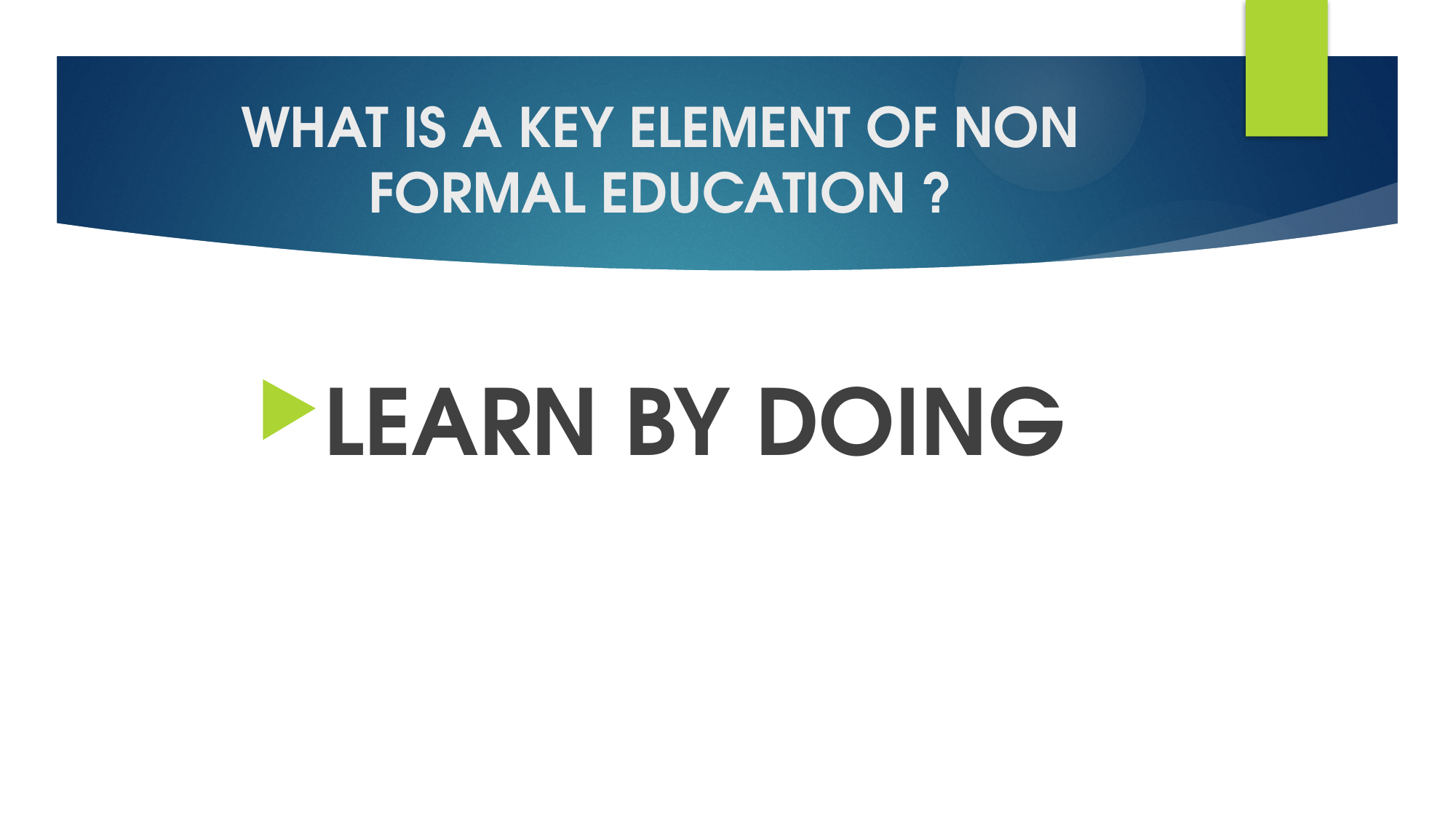

# WHAT IS A KEY ELEMENT OF NON FORMAL EDUCATION ?

LEARN BY DOING